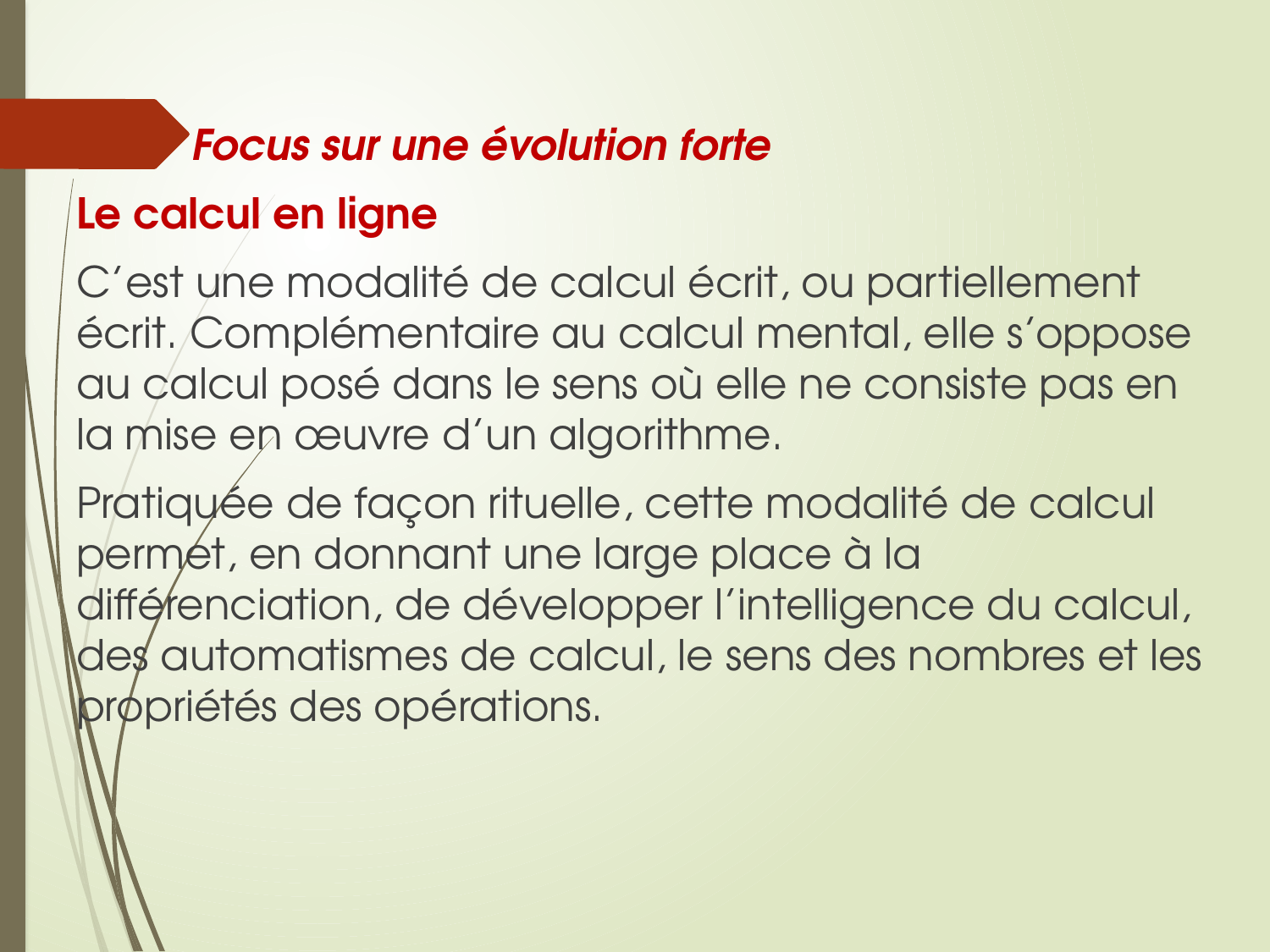

Focus sur une évolution forte
Le calcul en ligne
C’est une modalité de calcul écrit, ou partiellement écrit. Complémentaire au calcul mental, elle s’oppose au calcul posé dans le sens où elle ne consiste pas en la mise en œuvre d’un algorithme.
Pratiquée de façon rituelle, cette modalité de calcul permet, en donnant une large place à la différenciation, de développer l’intelligence du calcul, des automatismes de calcul, le sens des nombres et les propriétés des opérations.